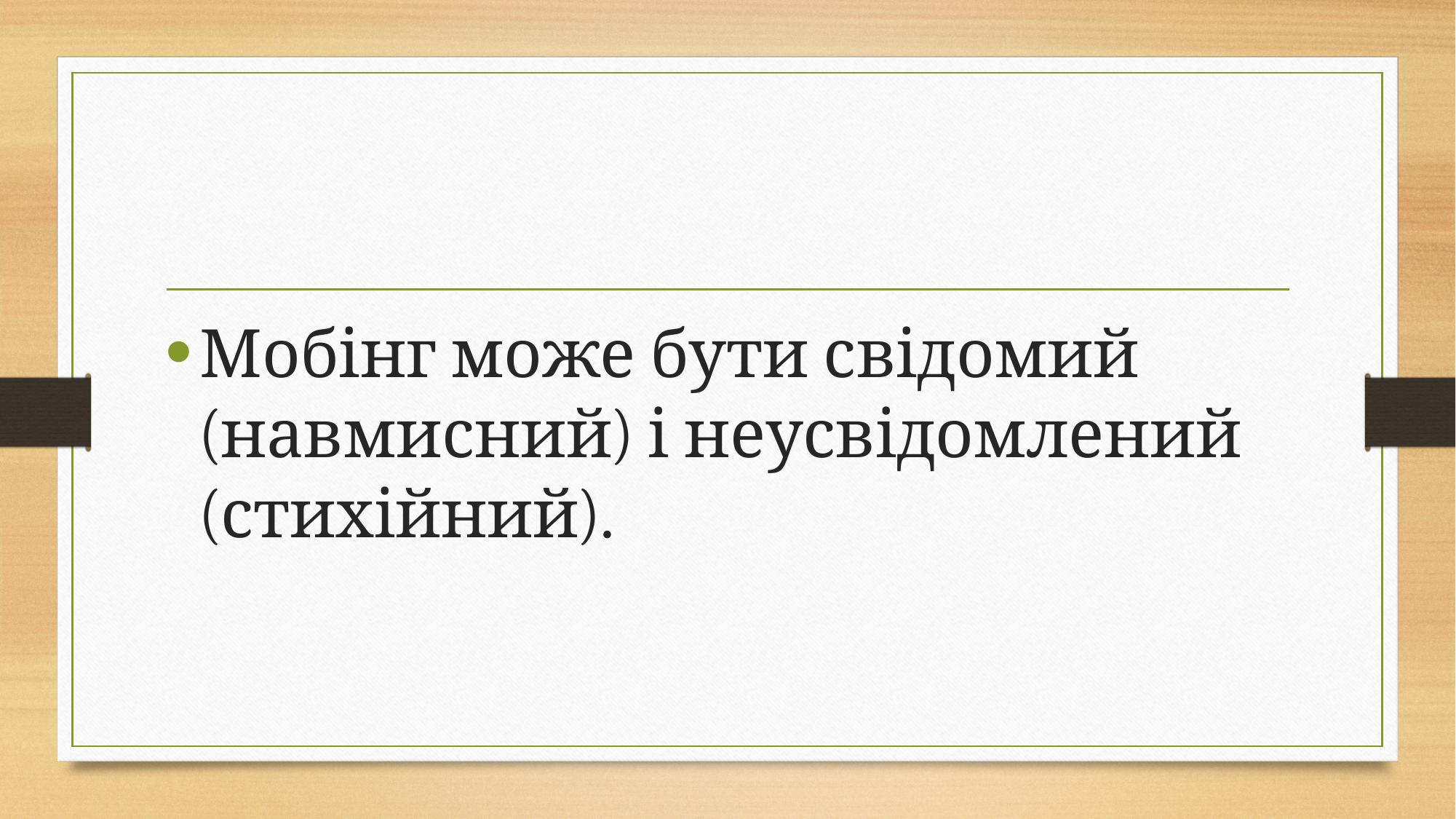

Мобінг може бути свідомий (навмисний) і неусвідомлений (стихійний).